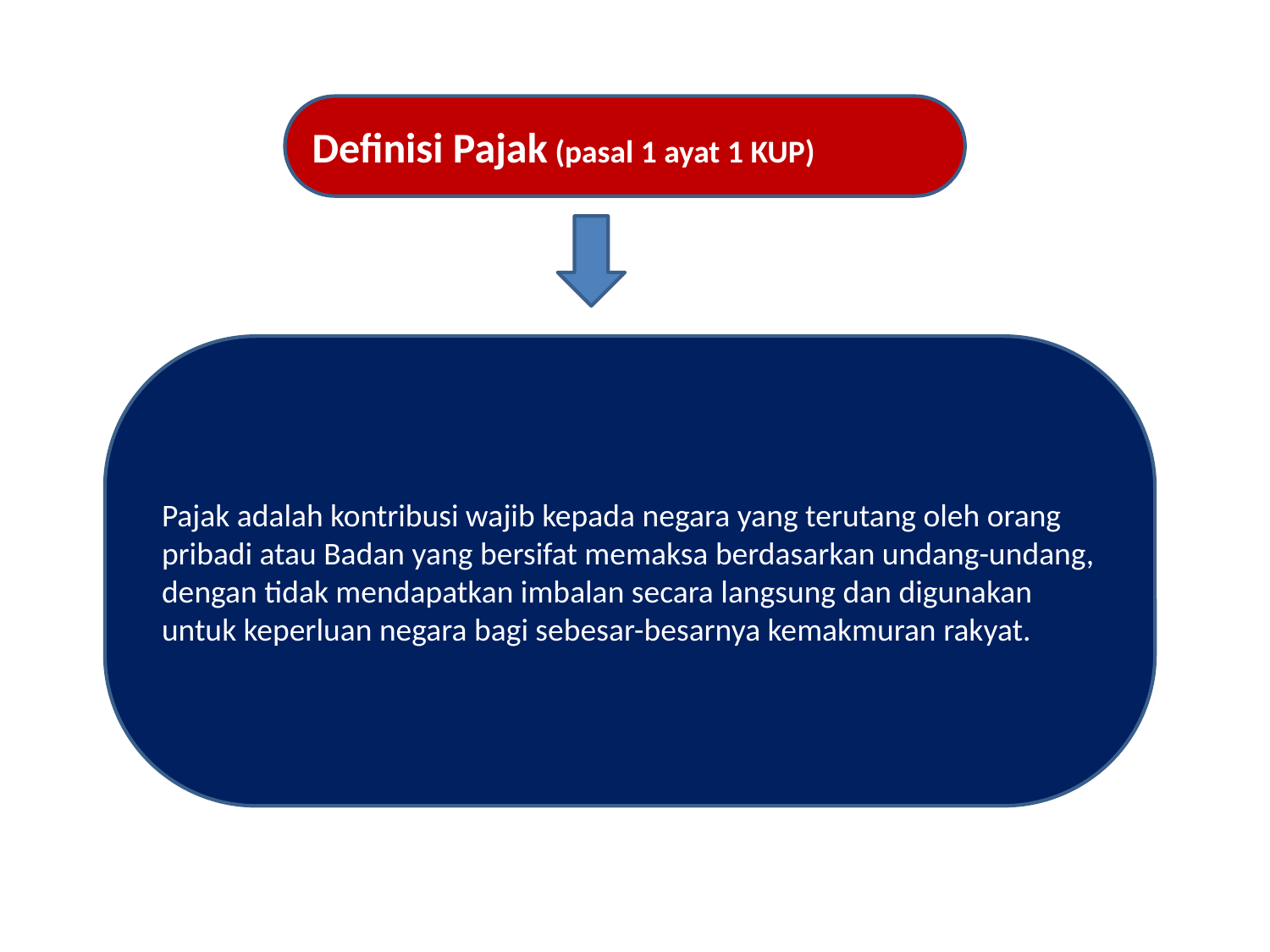

Definisi Pajak (pasal 1 ayat 1 KUP)

Pajak adalah kontribusi wajib kepada negara yang terutang oleh orang pribadi atau Badan yang bersifat memaksa berdasarkan undang-undang, dengan tidak mendapatkan imbalan secara langsung dan digunakan untuk keperluan negara bagi sebesar-besarnya kemakmuran rakyat.